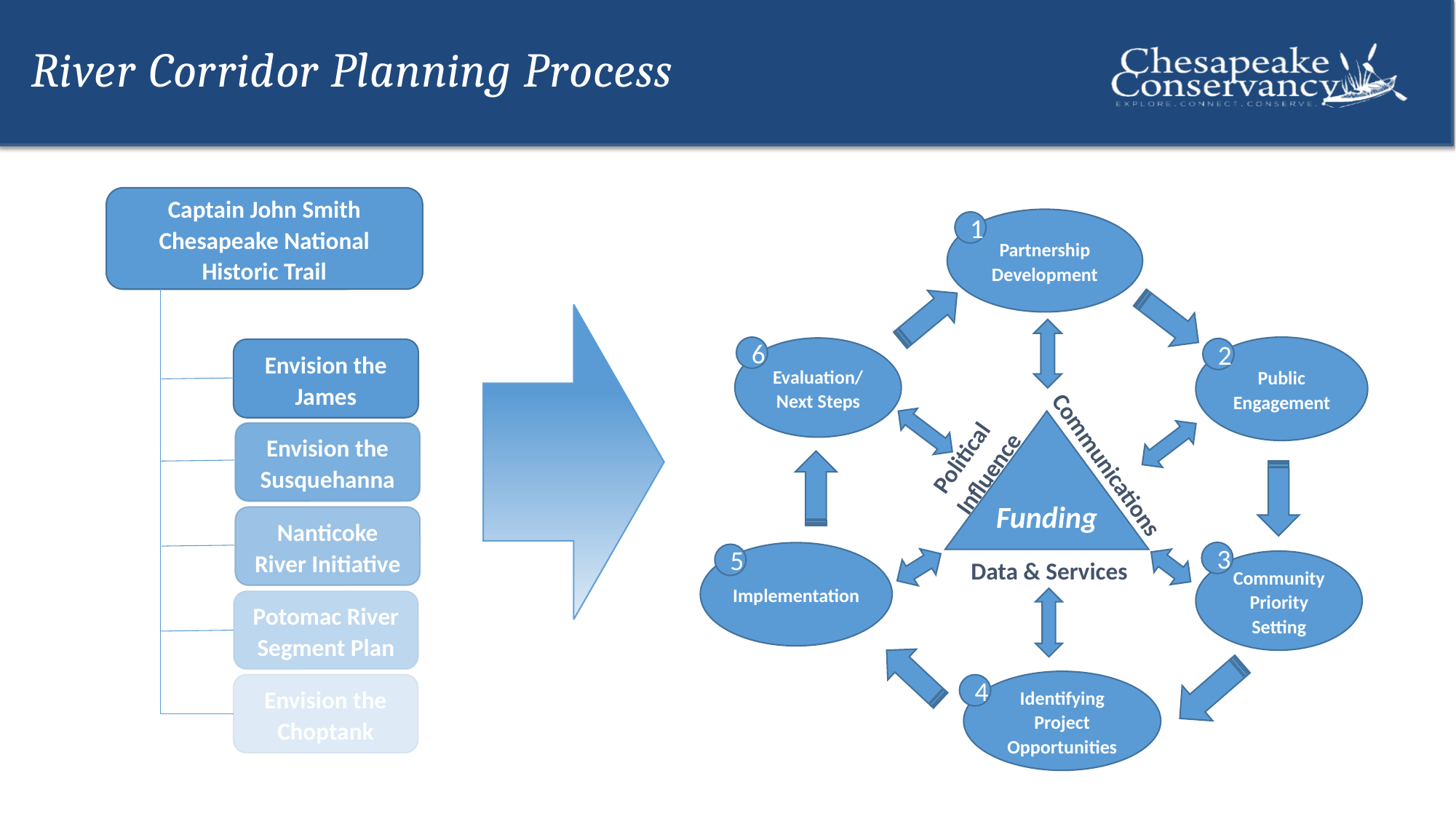

River Corridor Planning Process
Captain John Smith Chesapeake National Historic Trail
Envision the James
Envision the Susquehanna
Nanticoke River Initiative
Potomac River Segment Plan
Envision the Choptank
Partnership Development

Public Engagement
Evaluation/ Next Steps

Funding
Political
Influence
Communications

Implementation
Data & Services
Community Priority Setting

Identifying Project Opportunities
1

6
2

3
5
4